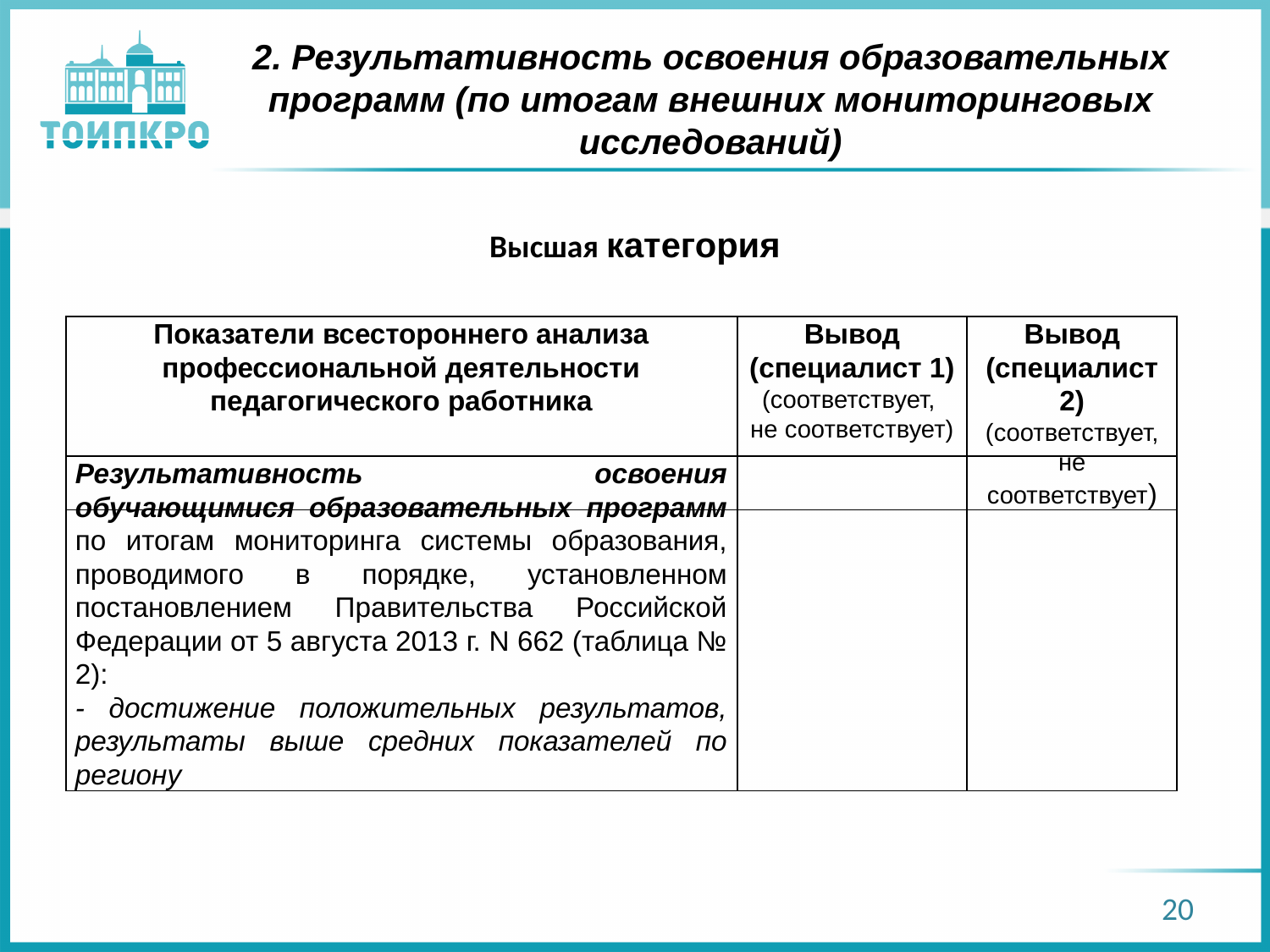

# 2. Результативность освоения образовательных программ (по итогам внешних мониторинговых исследований)
Высшая категория
| Показатели всестороннего анализа профессиональной деятельности педагогического работника | Вывод (специалист 1) (соответствует, не соответствует) | Вывод (специалист 2) (соответствует, не соответствует) |
| --- | --- | --- |
| Результативность освоения обучающимися образовательных программ по итогам мониторинга системы образования, проводимого в порядке, установленном постановлением Правительства Российской Федерации от 5 августа 2013 г. N 662 (таблица № 2): - достижение положительных результатов, результаты выше средних показателей по региону |  |  |
| --- | --- | --- |
20